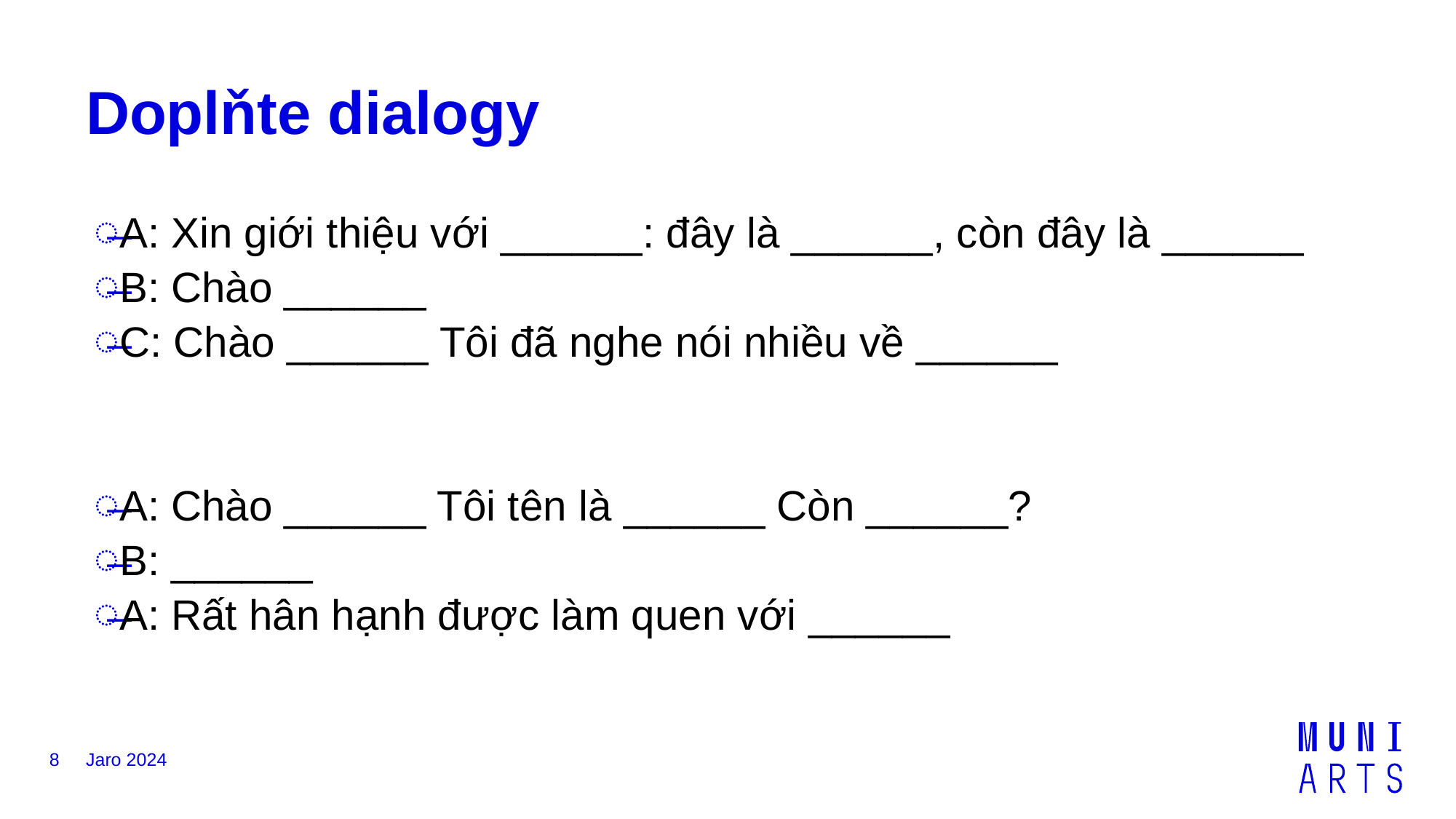

# Doplňte dialogy
A: Xin giới thiệu với ______: đây là ______, còn đây là ______
B: Chào ______
C: Chào ______ Tôi đã nghe nói nhiều về ______

A: Chào ______ Tôi tên là ______ Còn ______?
B: ______
A: Rất hân hạnh được làm quen với ______
8
Jaro 2024